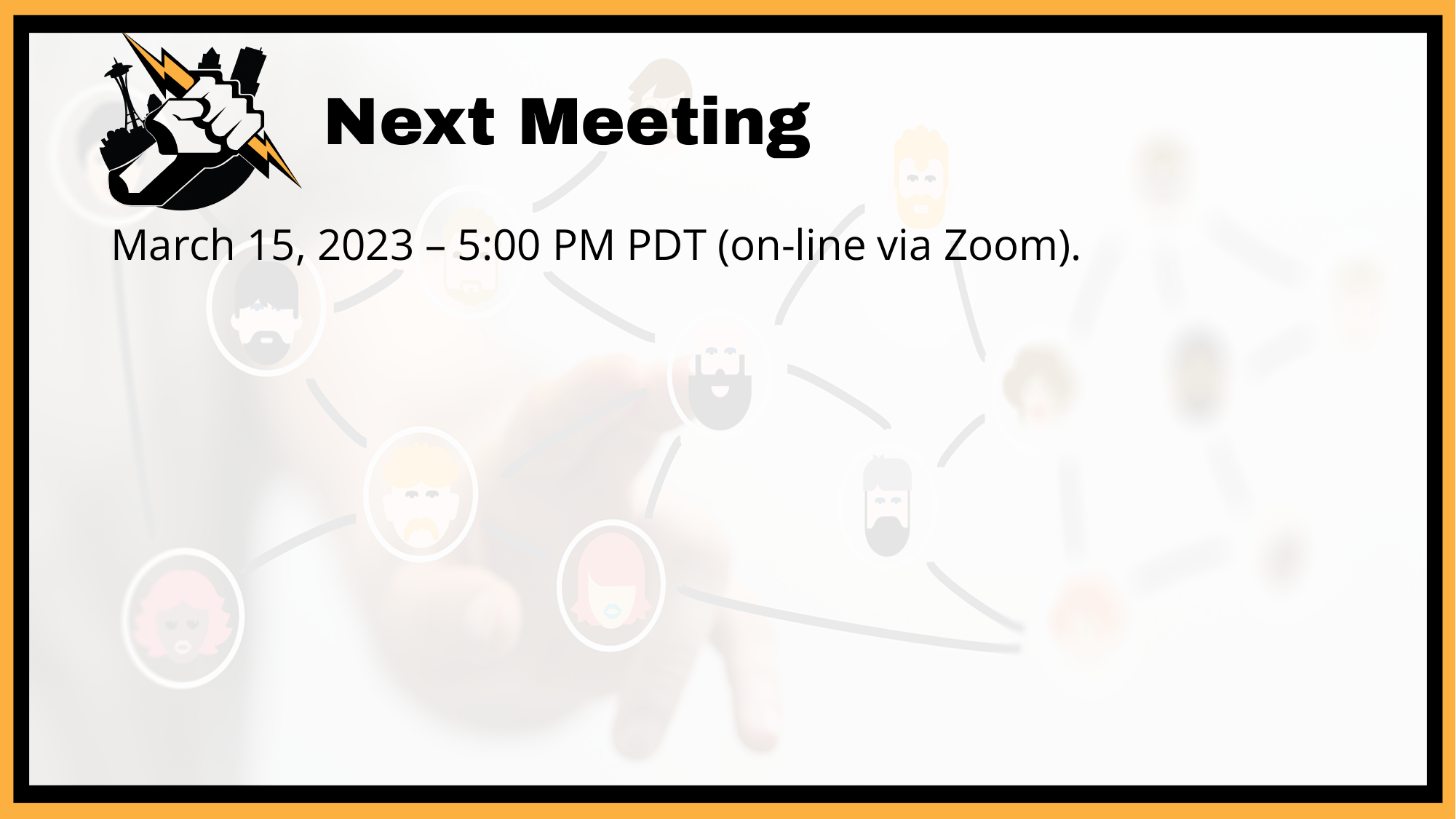

# Next Meeting
March 15, 2023 – 5:00 PM PDT (on-line via Zoom).